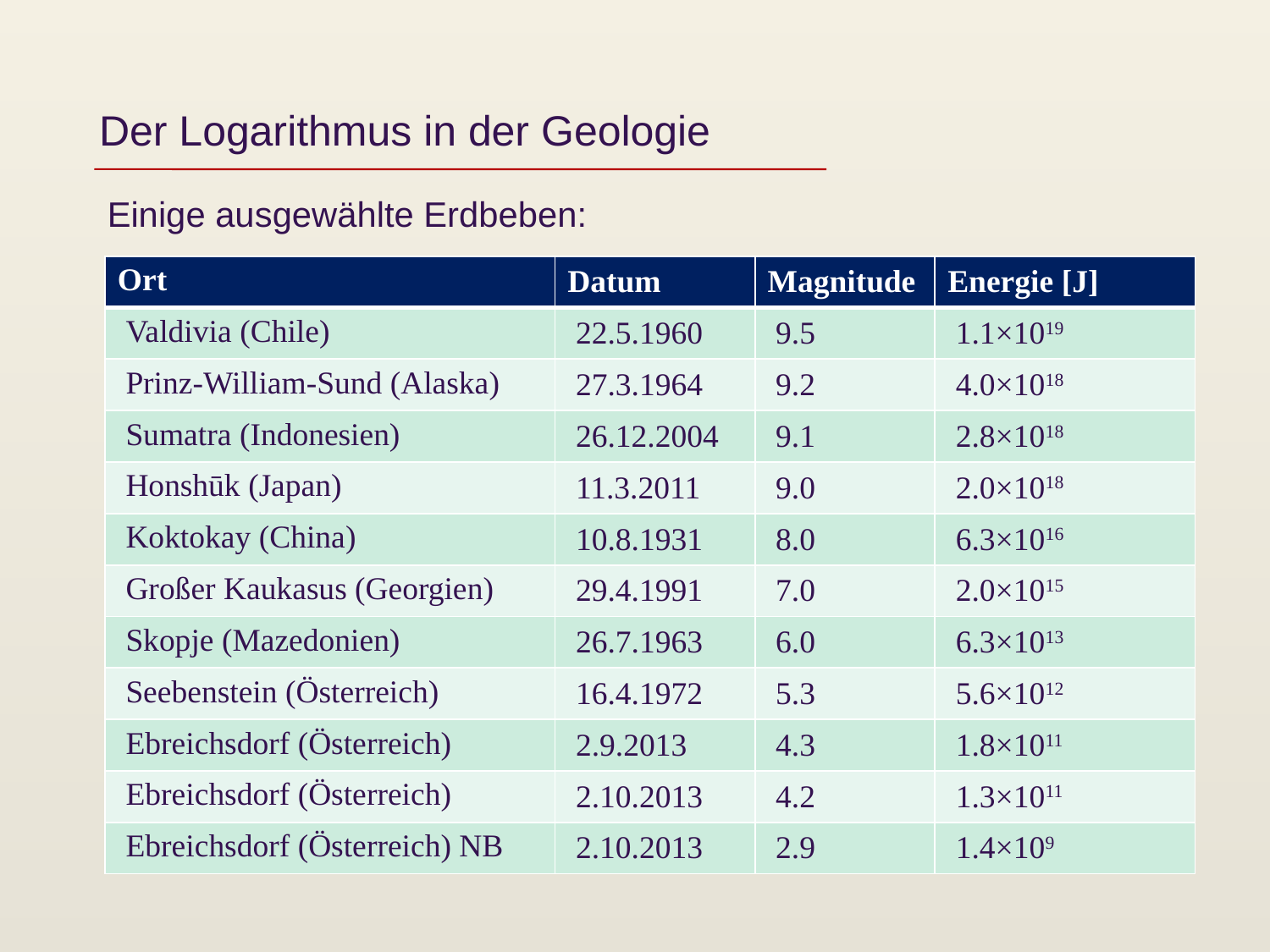

# Der Logarithmus in der Geologie

Einige ausgewählte Erdbeben:

| Ort | Datum | Magnitude | Energie [J] |
| --- | --- | --- | --- |
| Valdivia (Chile) | 22.5.1960 | 9.5 | 1.1×1019 |
| Prinz-William-Sund (Alaska) | 27.3.1964 | 9.2 | 4.0×1018 |
| Sumatra (Indonesien) | 26.12.2004 | 9.1 | 2.8×1018 |
| Honshūk (Japan) | 11.3.2011 | 9.0 | 2.0×1018 |
| Koktokay (China) | 10.8.1931 | 8.0 | 6.3×1016 |
| Großer Kaukasus (Georgien) | 29.4.1991 | 7.0 | 2.0×1015 |
| Skopje (Mazedonien) | 26.7.1963 | 6.0 | 6.3×1013 |
| Seebenstein (Österreich) | 16.4.1972 | 5.3 | 5.6×1012 |
| Ebreichsdorf (Österreich) | 2.9.2013 | 4.3 | 1.8×1011 |
| Ebreichsdorf (Österreich) | 2.10.2013 | 4.2 | 1.3×1011 |
| Ebreichsdorf (Österreich) NB | 2.10.2013 | 2.9 | 1.4×109 |